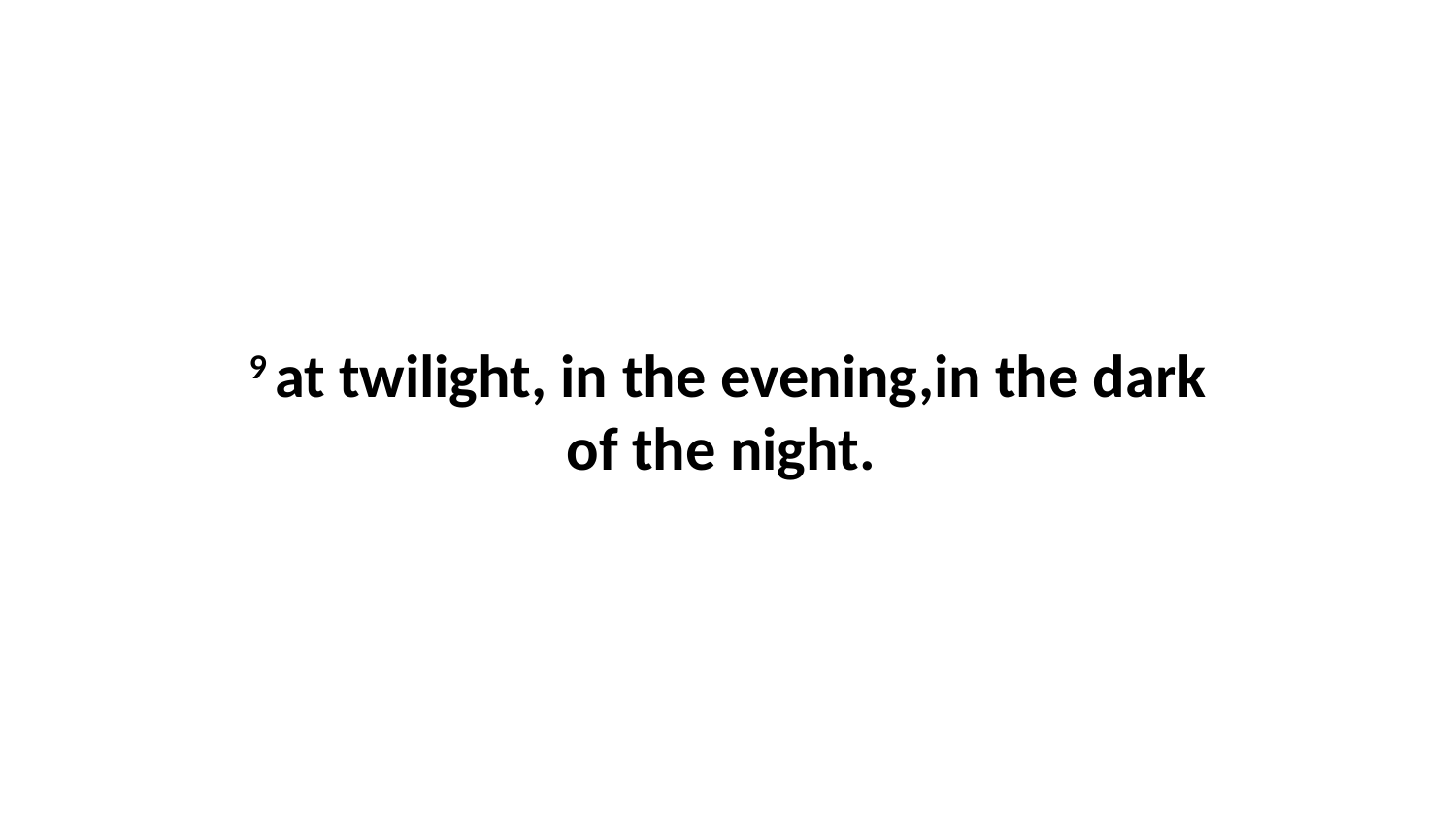

9 at twilight, in the evening,in the dark of the night.